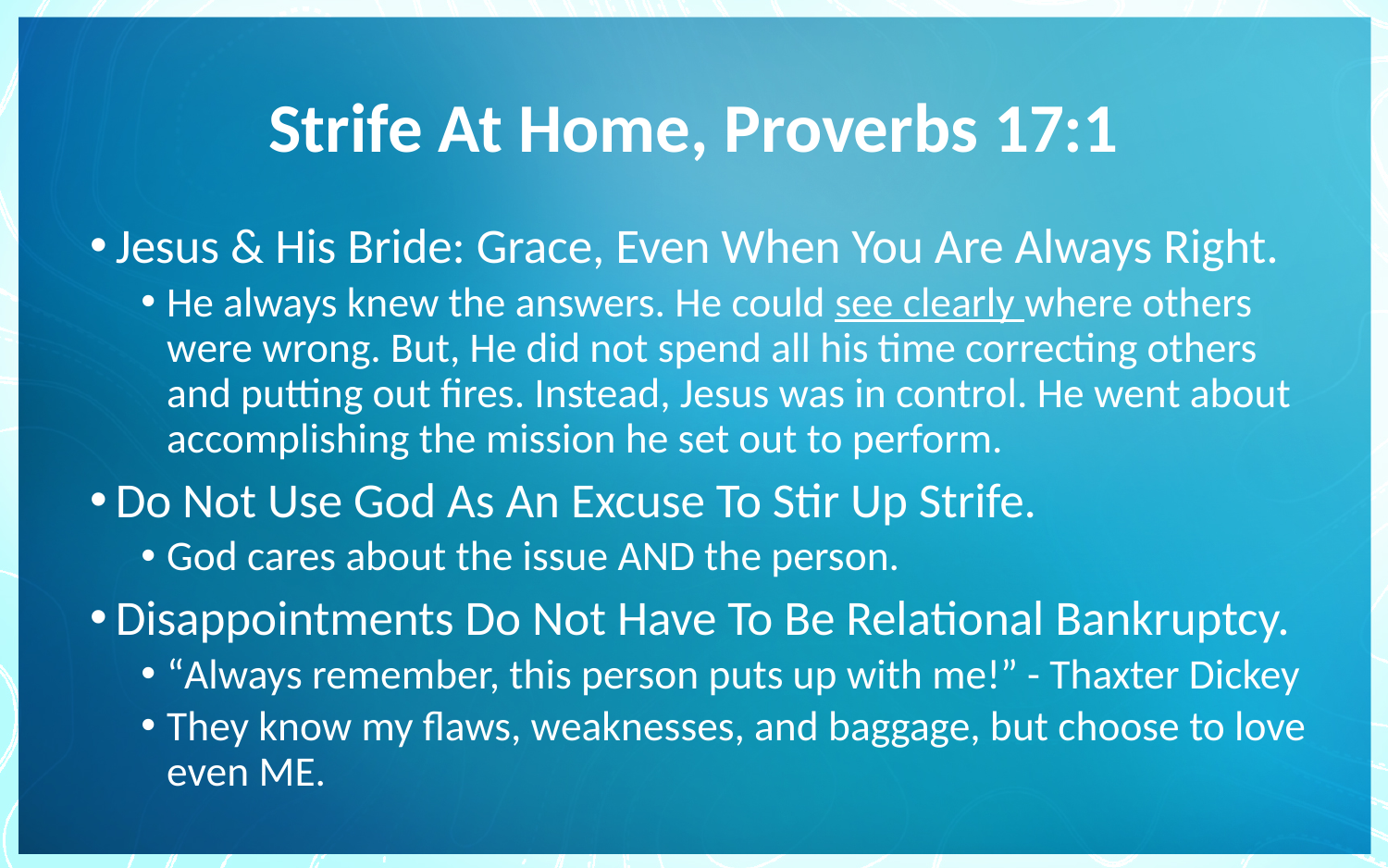

# Strife At Home, Proverbs 17:1
Jesus & His Bride: Grace, Even When You Are Always Right.
He always knew the answers. He could see clearly where others were wrong. But, He did not spend all his time correcting others and putting out fires. Instead, Jesus was in control. He went about accomplishing the mission he set out to perform.
Do Not Use God As An Excuse To Stir Up Strife.
God cares about the issue AND the person.
Disappointments Do Not Have To Be Relational Bankruptcy.
“Always remember, this person puts up with me!” - Thaxter Dickey
They know my flaws, weaknesses, and baggage, but choose to love even ME.